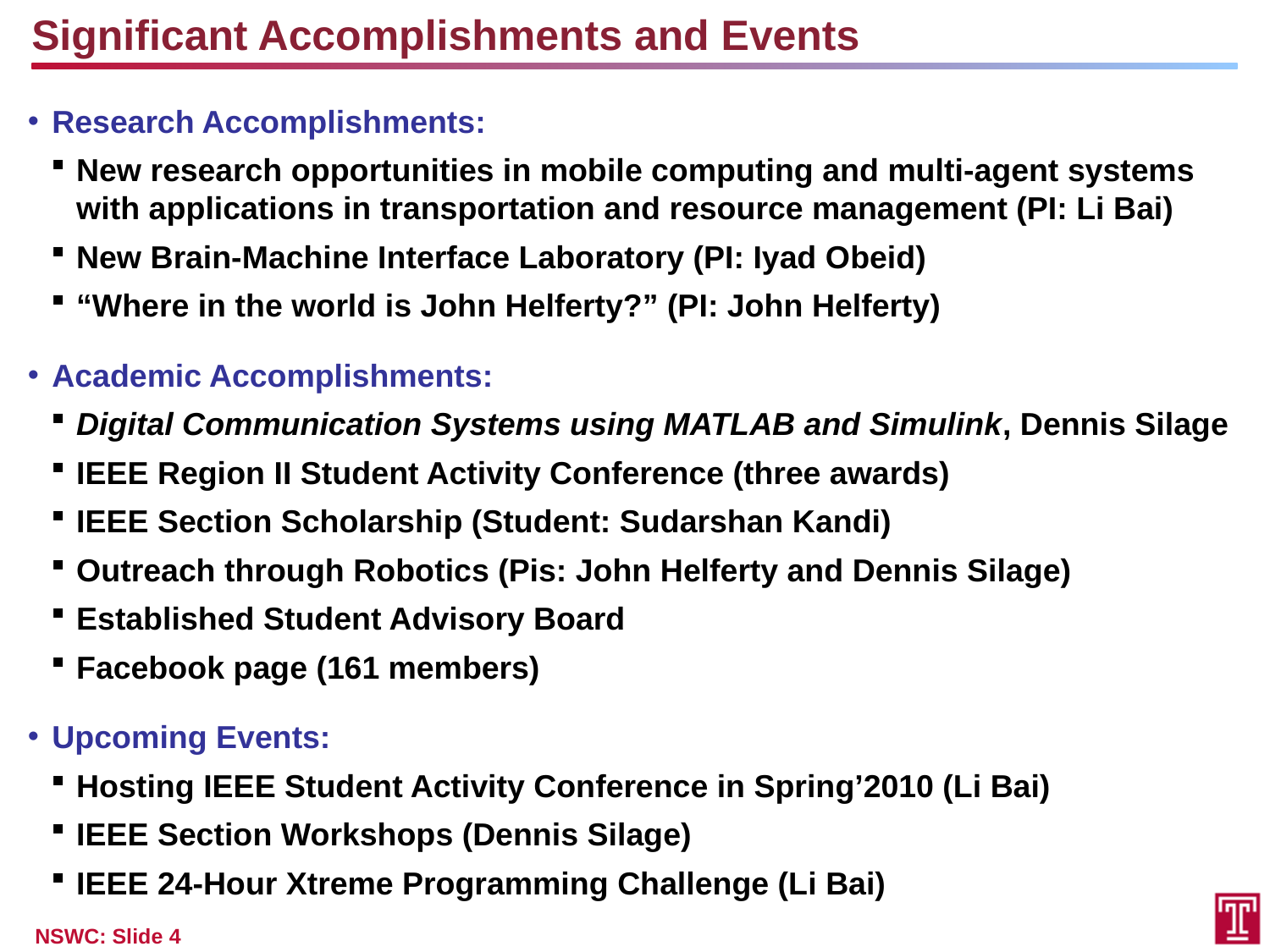

Significant Accomplishments and Events
Research Accomplishments:
New research opportunities in mobile computing and multi-agent systems with applications in transportation and resource management (PI: Li Bai)
New Brain-Machine Interface Laboratory (PI: Iyad Obeid)
“Where in the world is John Helferty?” (PI: John Helferty)
Academic Accomplishments:
Digital Communication Systems using MATLAB and Simulink, Dennis Silage
IEEE Region II Student Activity Conference (three awards)
IEEE Section Scholarship (Student: Sudarshan Kandi)
Outreach through Robotics (Pis: John Helferty and Dennis Silage)
Established Student Advisory Board
Facebook page (161 members)
Upcoming Events:
Hosting IEEE Student Activity Conference in Spring’2010 (Li Bai)
IEEE Section Workshops (Dennis Silage)
IEEE 24-Hour Xtreme Programming Challenge (Li Bai)